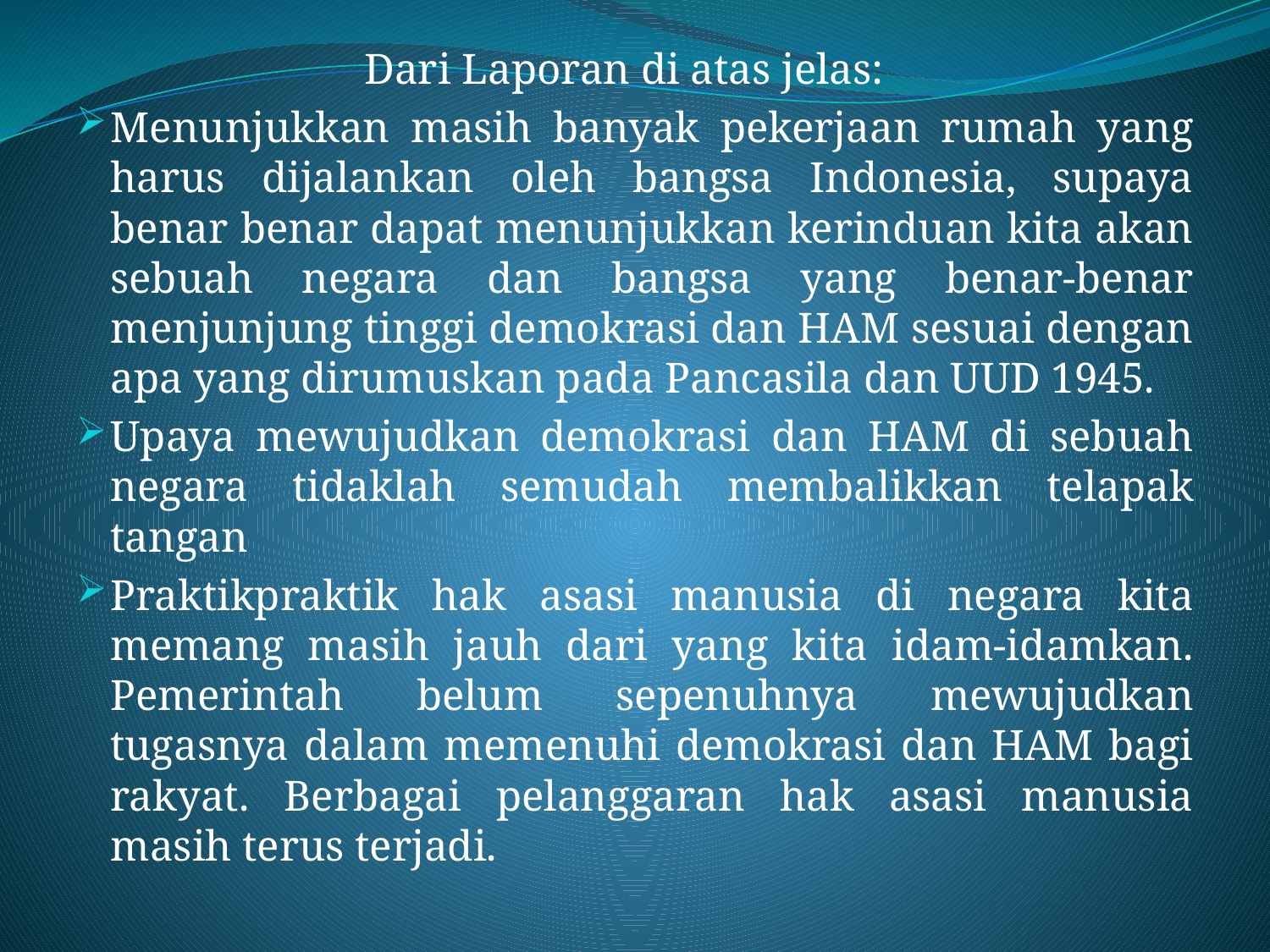

Dari Laporan di atas jelas:
Menunjukkan masih banyak pekerjaan rumah yang harus dijalankan oleh bangsa Indonesia, supaya benar benar dapat menunjukkan kerinduan kita akan sebuah negara dan bangsa yang benar-benar menjunjung tinggi demokrasi dan HAM sesuai dengan apa yang dirumuskan pada Pancasila dan UUD 1945.
Upaya mewujudkan demokrasi dan HAM di sebuah negara tidaklah semudah membalikkan telapak tangan
Praktikpraktik hak asasi manusia di negara kita memang masih jauh dari yang kita idam-idamkan. Pemerintah belum sepenuhnya mewujudkan tugasnya dalam memenuhi demokrasi dan HAM bagi rakyat. Berbagai pelanggaran hak asasi manusia masih terus terjadi.